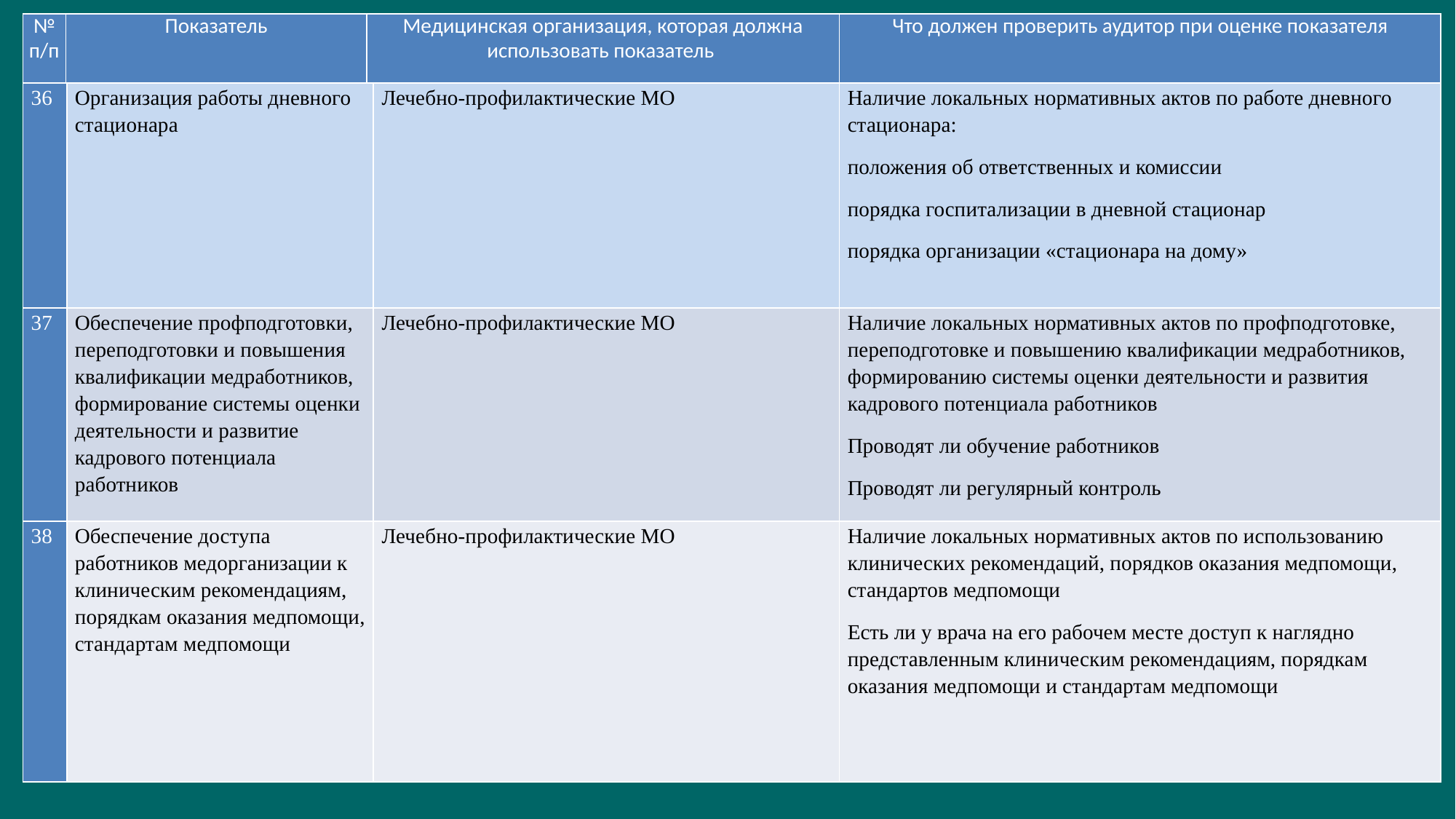

| № п/п | Показатель | Медицинская организация, которая должна использовать показатель | Что должен проверить аудитор при оценке показателя |
| --- | --- | --- | --- |
| 36 | Организация работы дневного стационара | Лечебно-профилактические МО | Наличие локальных нормативных актов по работе дневного стационара: положения об ответственных и комиссии порядка госпитализации в дневной стационар порядка организации «стационара на дому» |
| --- | --- | --- | --- |
| 37 | Обеспечение профподготовки, переподготовки и повышения квалификации медработников, формирование системы оценки деятельности и развитие кадрового потенциала работников | Лечебно-профилактические МО | Наличие локальных нормативных актов по профподготовке, переподготовке и повышению квалификации медработников, формированию системы оценки деятельности и развития кадрового потенциала работников Проводят ли обучение работников Проводят ли регулярный контроль |
| 38 | Обеспечение доступа работников медорганизации к клиническим рекомендациям, порядкам оказания медпомощи, стандартам медпомощи | Лечебно-профилактические МО | Наличие локальных нормативных актов по использованию клинических рекомендаций, порядков оказания медпомощи, стандартов медпомощи Есть ли у врача на его рабочем месте доступ к наглядно представленным клиническим рекомендациям, порядкам оказания медпомощи и стандартам медпомощи |